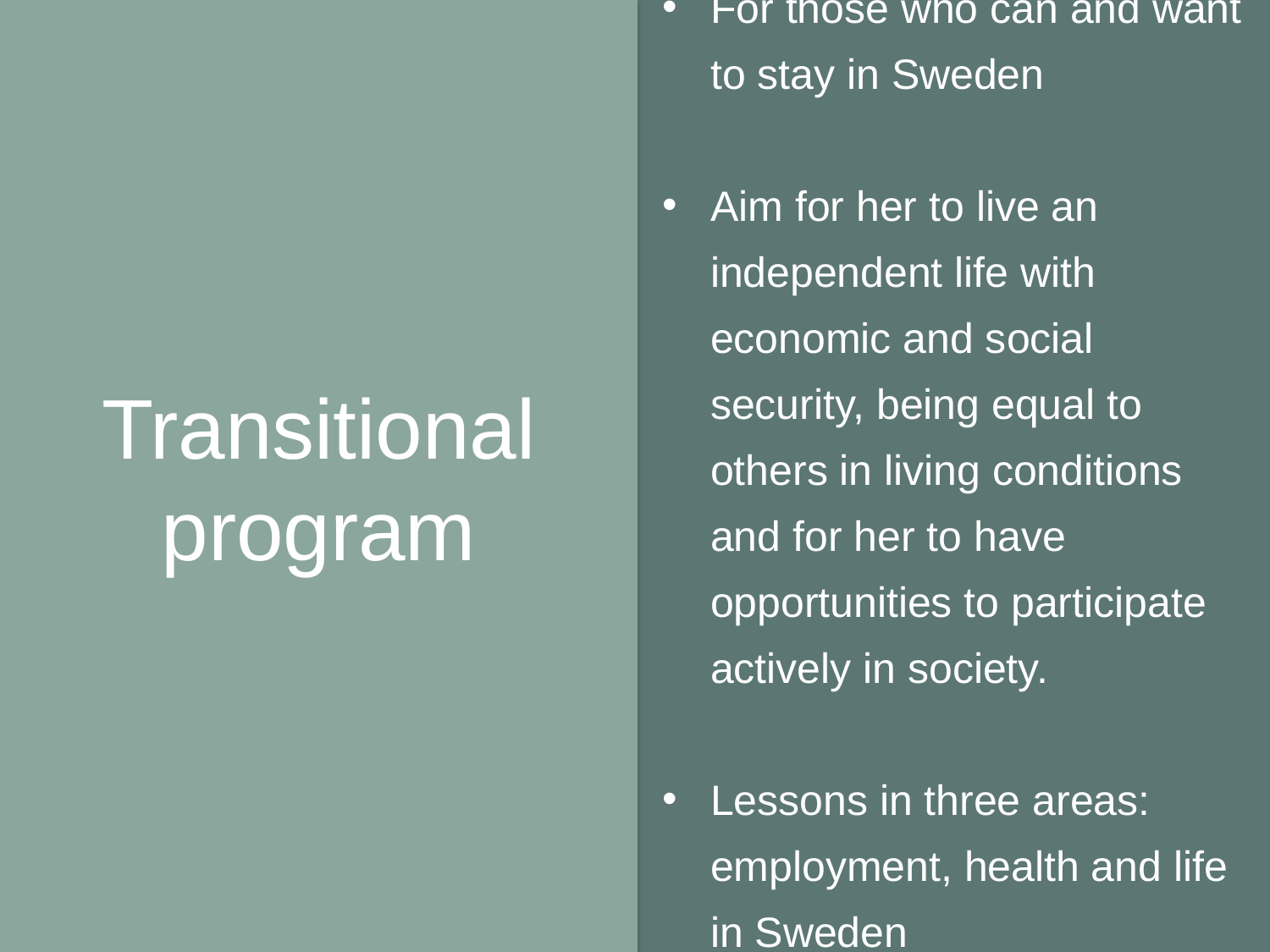

For those who can and want to stay in Sweden

Aim for her to live an independent life with economic and social security, being equal to others in living conditions and for her to have opportunities to participate actively in society.

Lessons in three areas: employment, health and life in Sweden

Transitional program
#